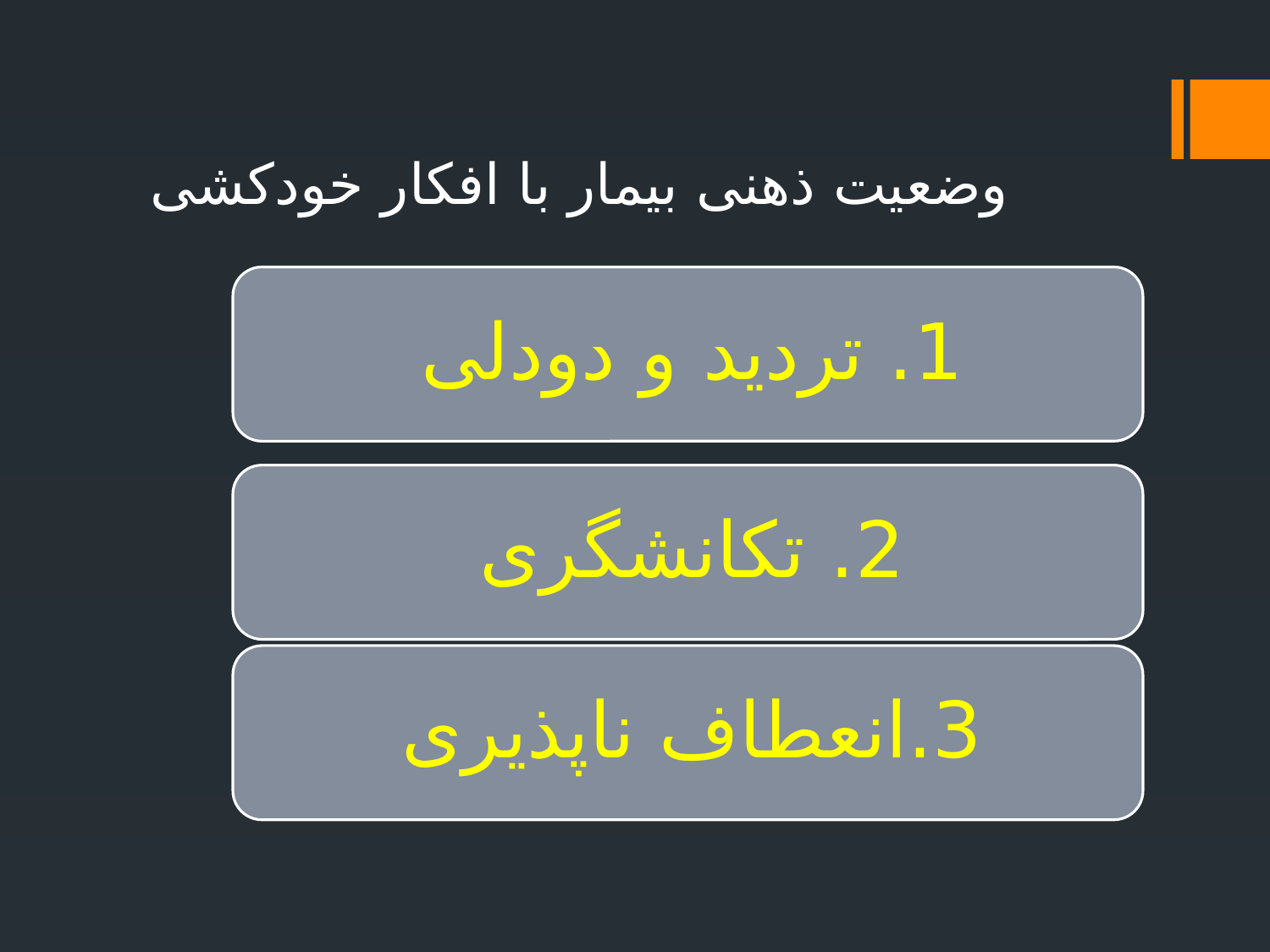

# وضعیت ذهنی بیمار با افکار خودکشی
1. تردید و دودلی
2. تکانشگری
3.انعطاف ناپذیری